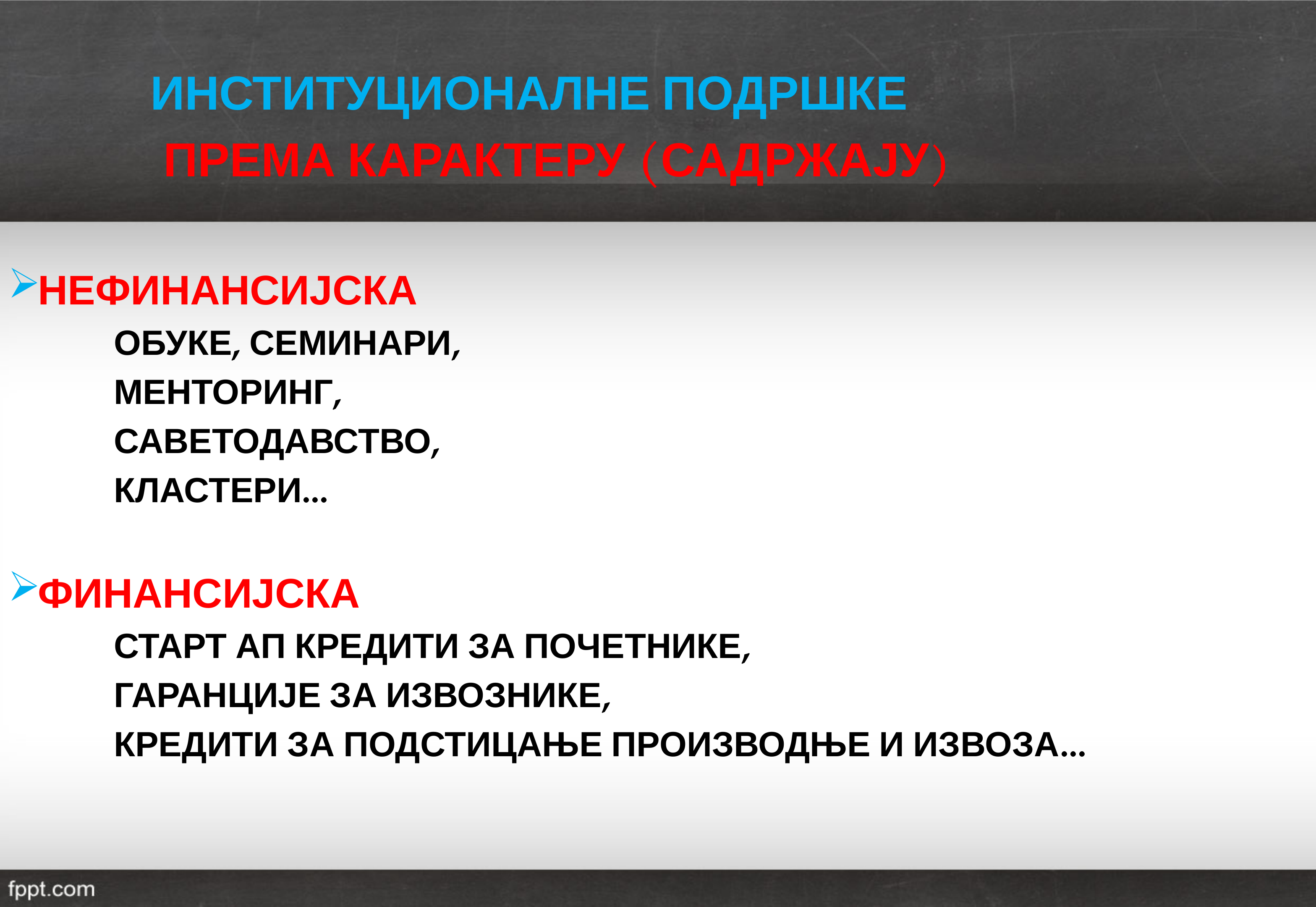

ИНСТИТУЦИОНАЛНЕ ПОДРШКЕ
             ПРЕМА КАРАКТЕРУ (САДРЖАЈУ)

НЕФИНАНСИЈСКА
            ОБУКЕ, СЕМИНАРИ,
            МЕНТОРИНГ,
            САВЕТОДАВСТВО,
            КЛАСТЕРИ...

ФИНАНСИЈСКА
            СТАРТ АП КРЕДИТИ ЗА ПОЧЕТНИКЕ,
            ГАРАНЦИЈЕ ЗА ИЗВОЗНИКЕ,
            КРЕДИТИ ЗА ПОДСТИЦАЊЕ ПРОИЗВОДЊЕ И ИЗВОЗА...